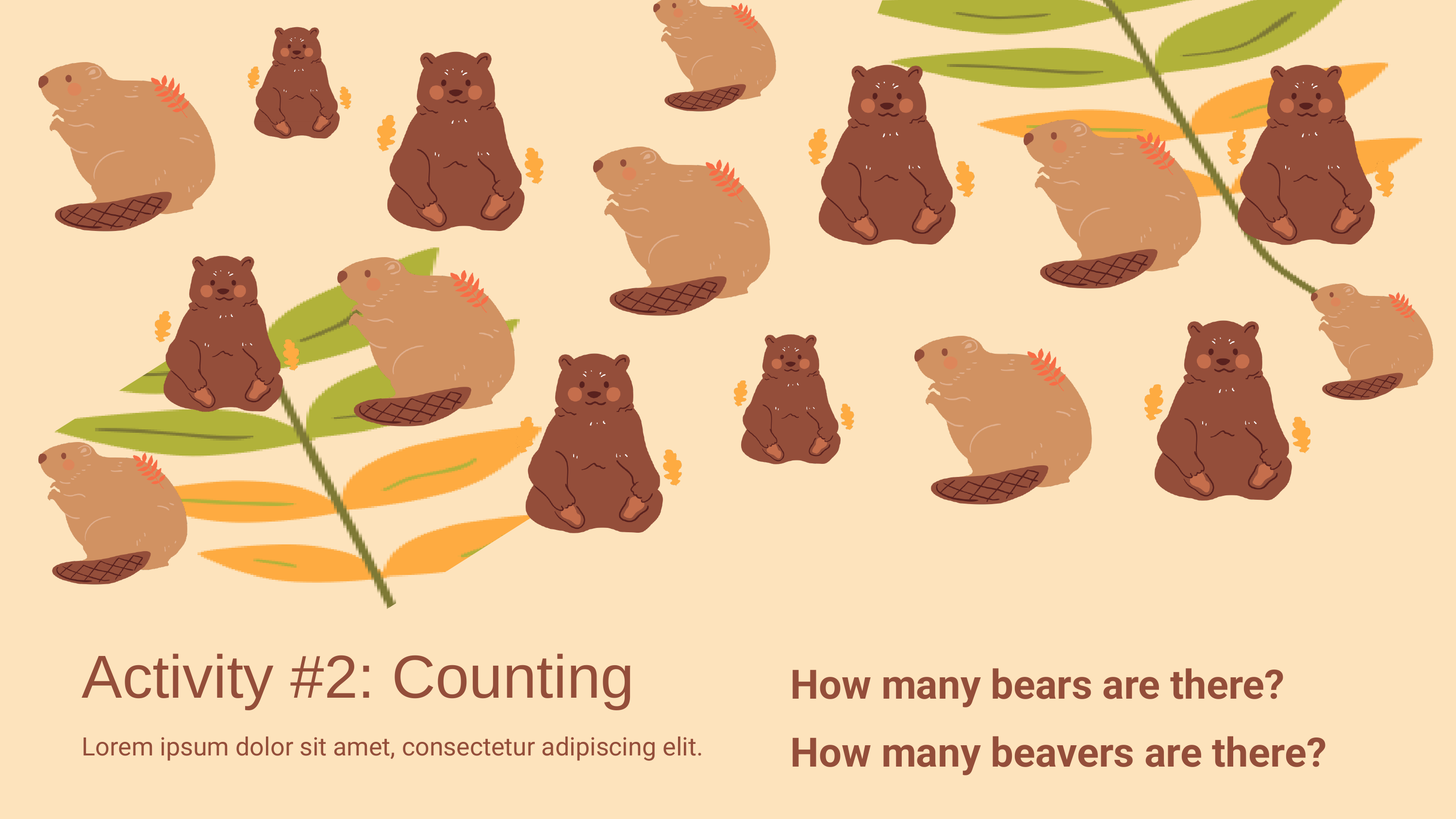

Activity #2: Counting
How many bears are there?
How many beavers are there?
Lorem ipsum dolor sit amet, consectetur adipiscing elit.